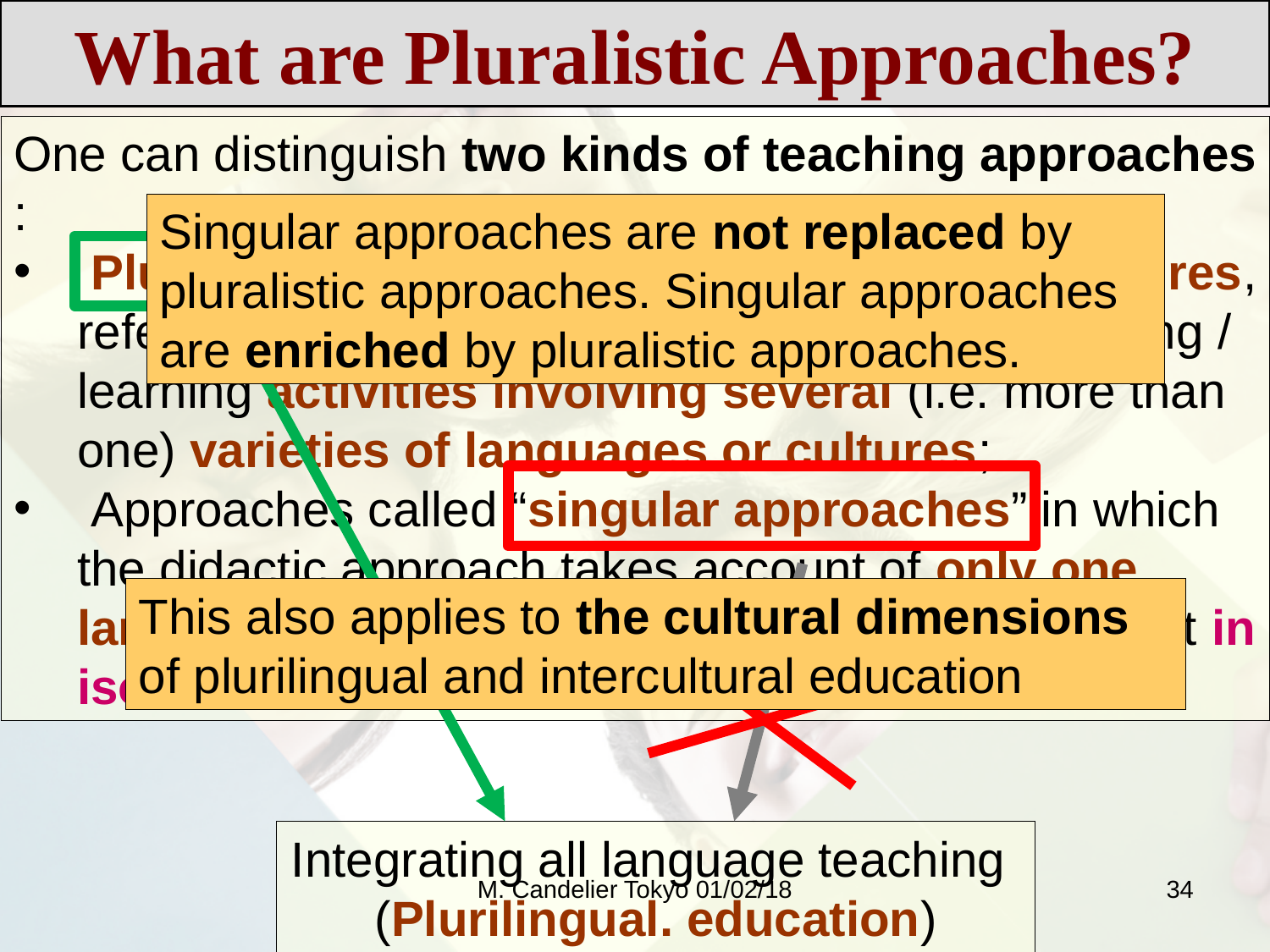

What are Pluralistic Approaches?
One can distinguish two kinds of teaching approaches :
 Pluralistic approaches to languages and cultures, referring to didactic approaches which use teaching / learning activities involving several (i.e. more than one) varieties of languages or cultures;
 Approaches called “singular approaches” in which the didactic approach takes account of only one language or a particular culture, and deals with it in isolation.
Singular approaches are not replaced by pluralistic approaches. Singular approaches are enriched by pluralistic approaches.

This also applies to the cultural dimensions of plurilingual and intercultural education
Integrating all language teaching  (Plurilingual. education)
M. Candelier Tokyo 01/02/18
34